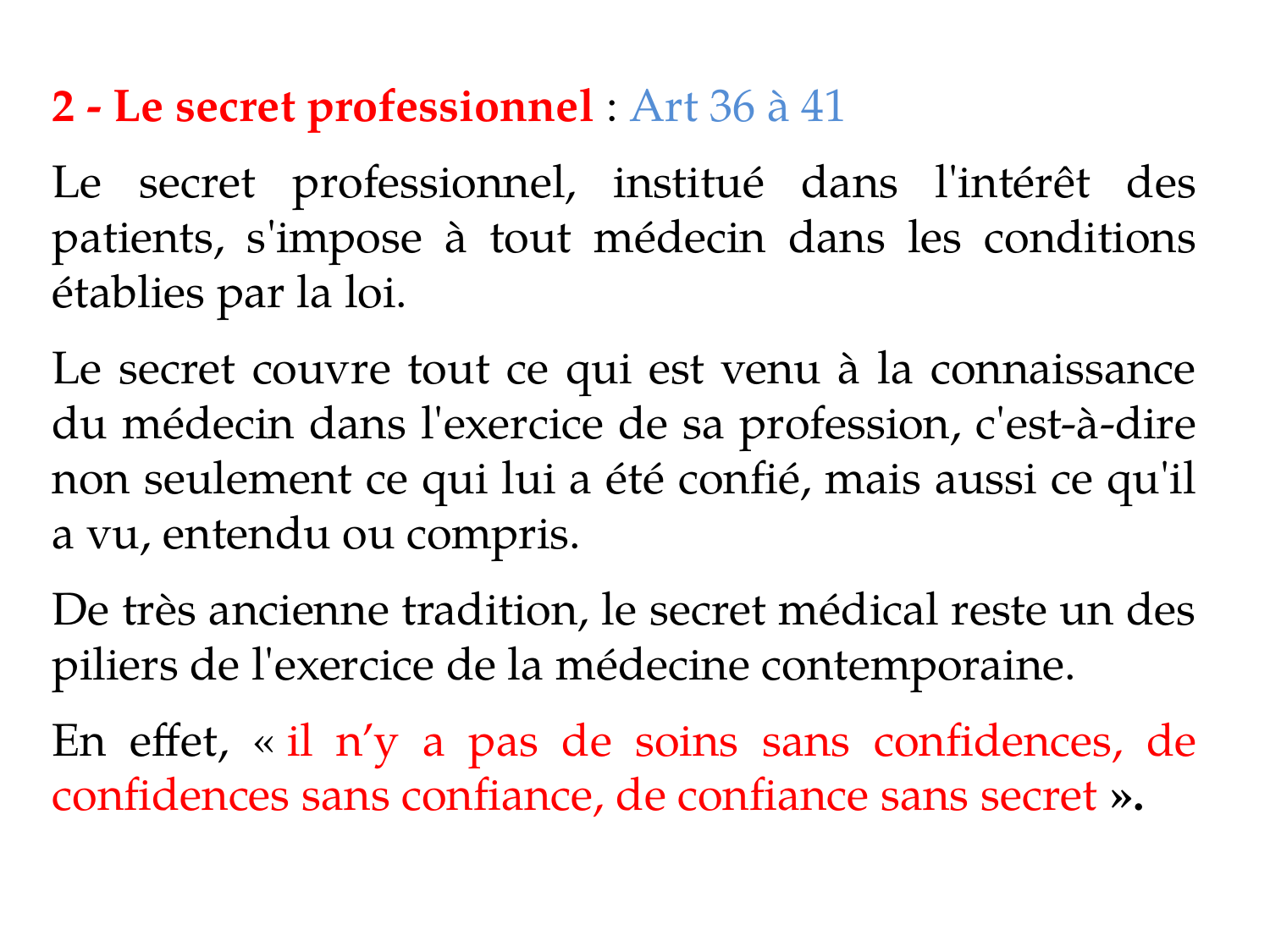

2 - Le secret professionnel : Art 36 à 41
Le secret professionnel, institué dans l'intérêt des patients, s'impose à tout médecin dans les conditions établies par la loi.
Le secret couvre tout ce qui est venu à la connaissance du médecin dans l'exercice de sa profession, c'est-à-dire non seulement ce qui lui a été confié, mais aussi ce qu'il a vu, entendu ou compris.
De très ancienne tradition, le secret médical reste un des piliers de l'exercice de la médecine contemporaine.
En effet, « il n’y a pas de soins sans confidences, de confidences sans confiance, de confiance sans secret ».